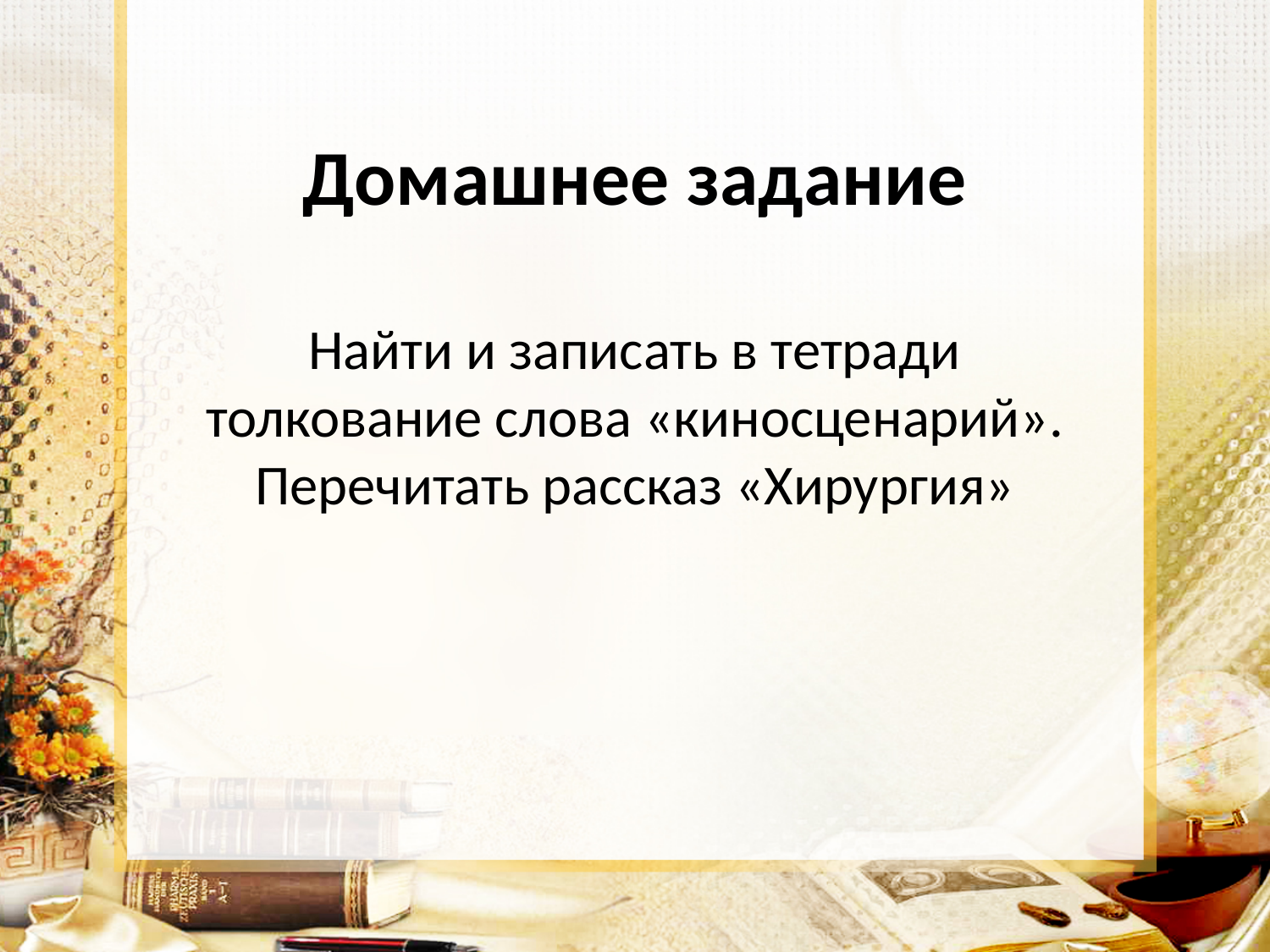

# Домашнее задание
Найти и записать в тетради толкование слова «киносценарий». Перечитать рассказ «Хирургия»